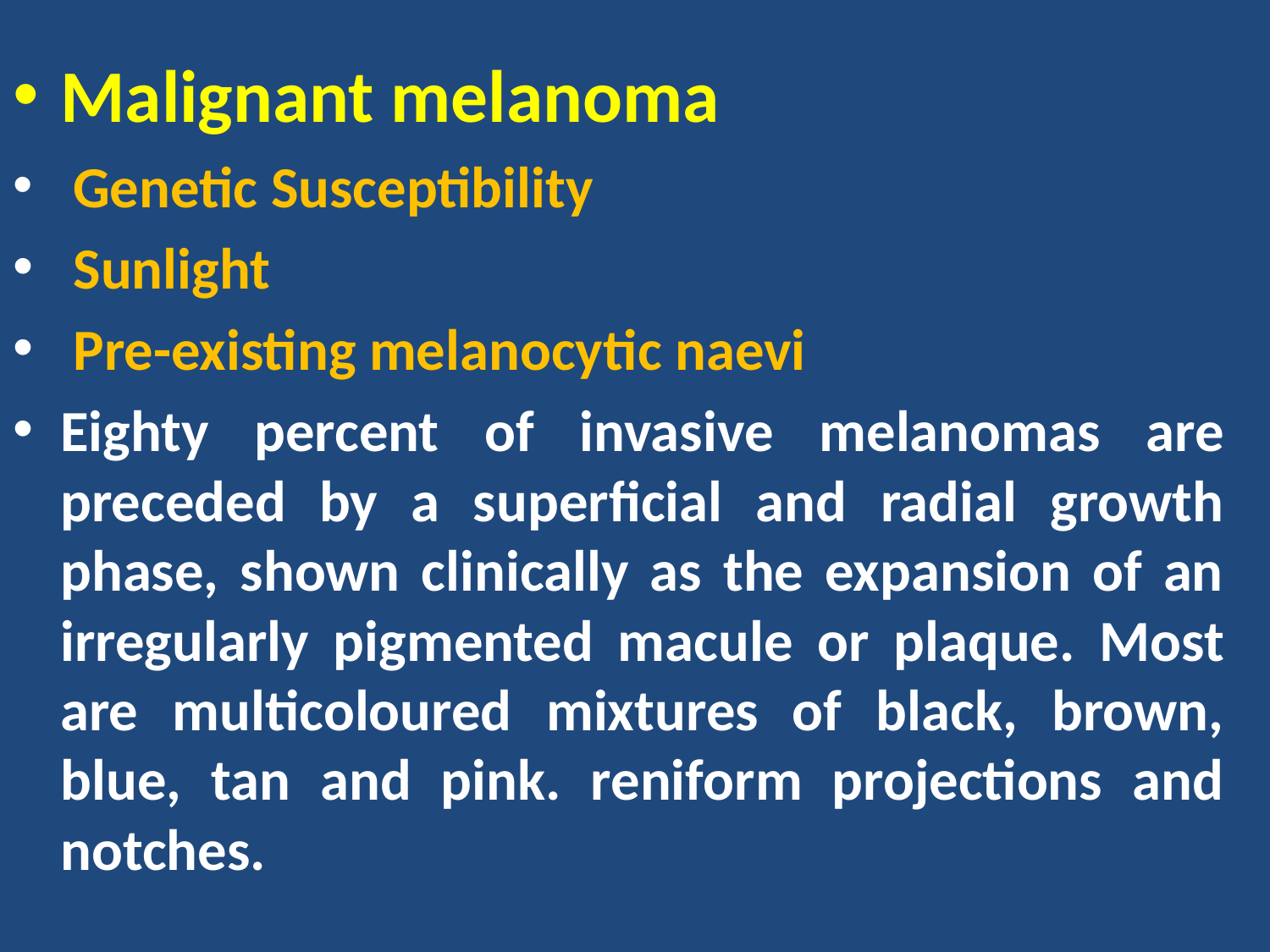

Malignant melanoma
 Genetic Susceptibility
 Sunlight
 Pre-existing melanocytic naevi
Eighty percent of invasive melanomas are preceded by a superficial and radial growth phase, shown clinically as the expansion of an irregularly pigmented macule or plaque. Most are multicoloured mixtures of black, brown, blue, tan and pink. reniform projections and notches.